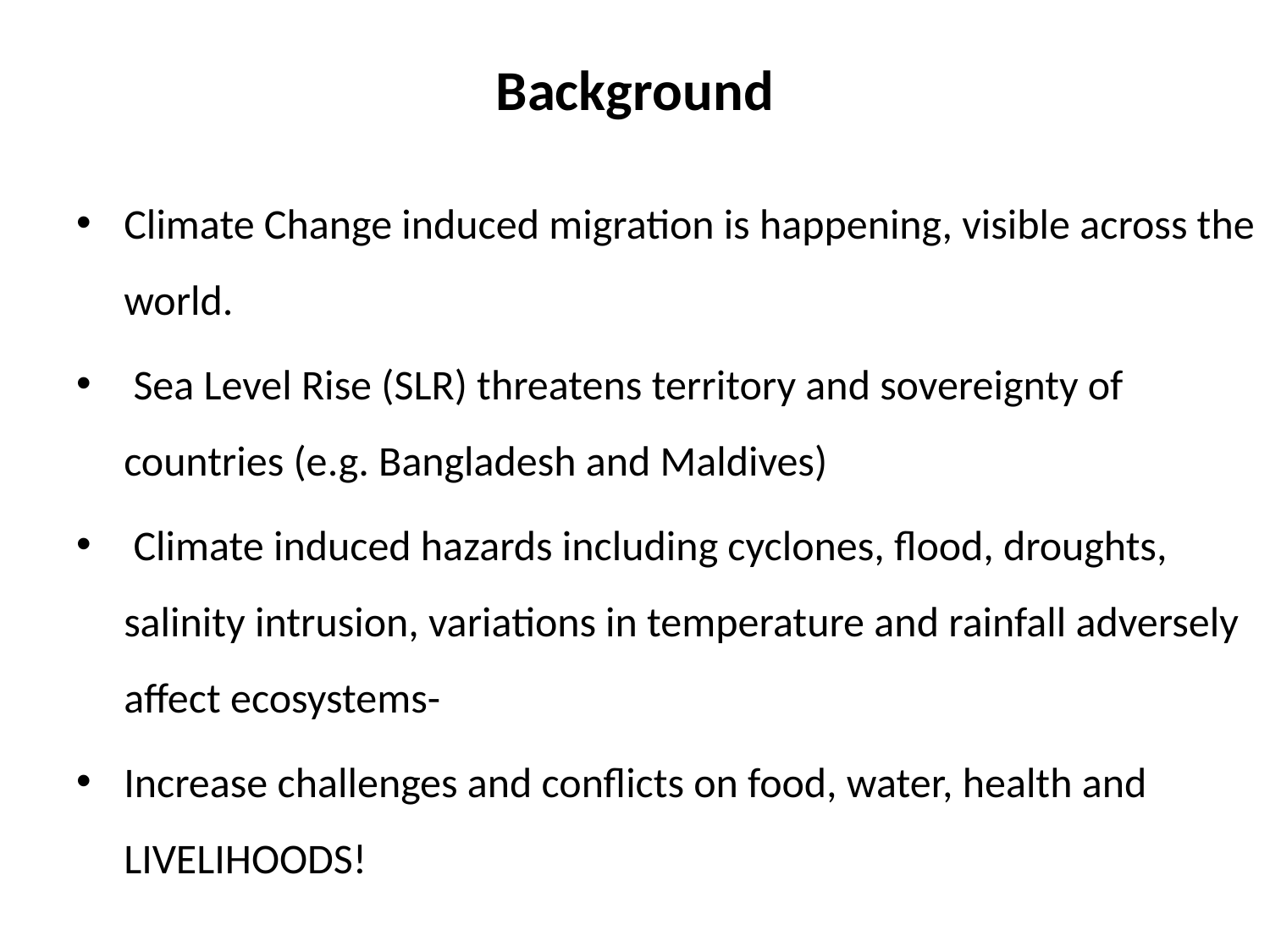

# Background
Climate Change induced migration is happening, visible across the world.
 Sea Level Rise (SLR) threatens territory and sovereignty of countries (e.g. Bangladesh and Maldives)
 Climate induced hazards including cyclones, flood, droughts, salinity intrusion, variations in temperature and rainfall adversely affect ecosystems-
Increase challenges and conflicts on food, water, health and LIVELIHOODS!